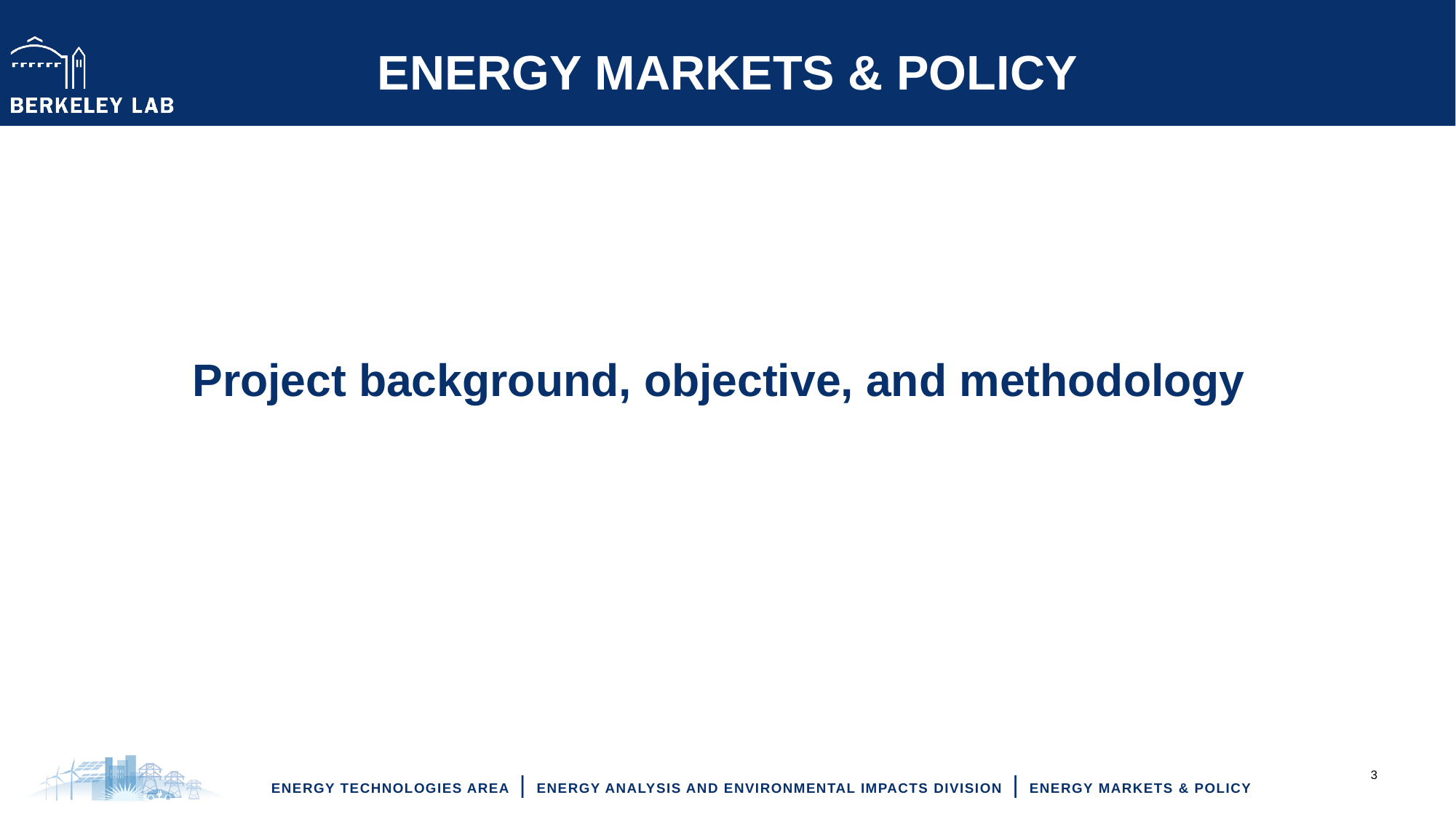

# Project background, objective, and methodology
3